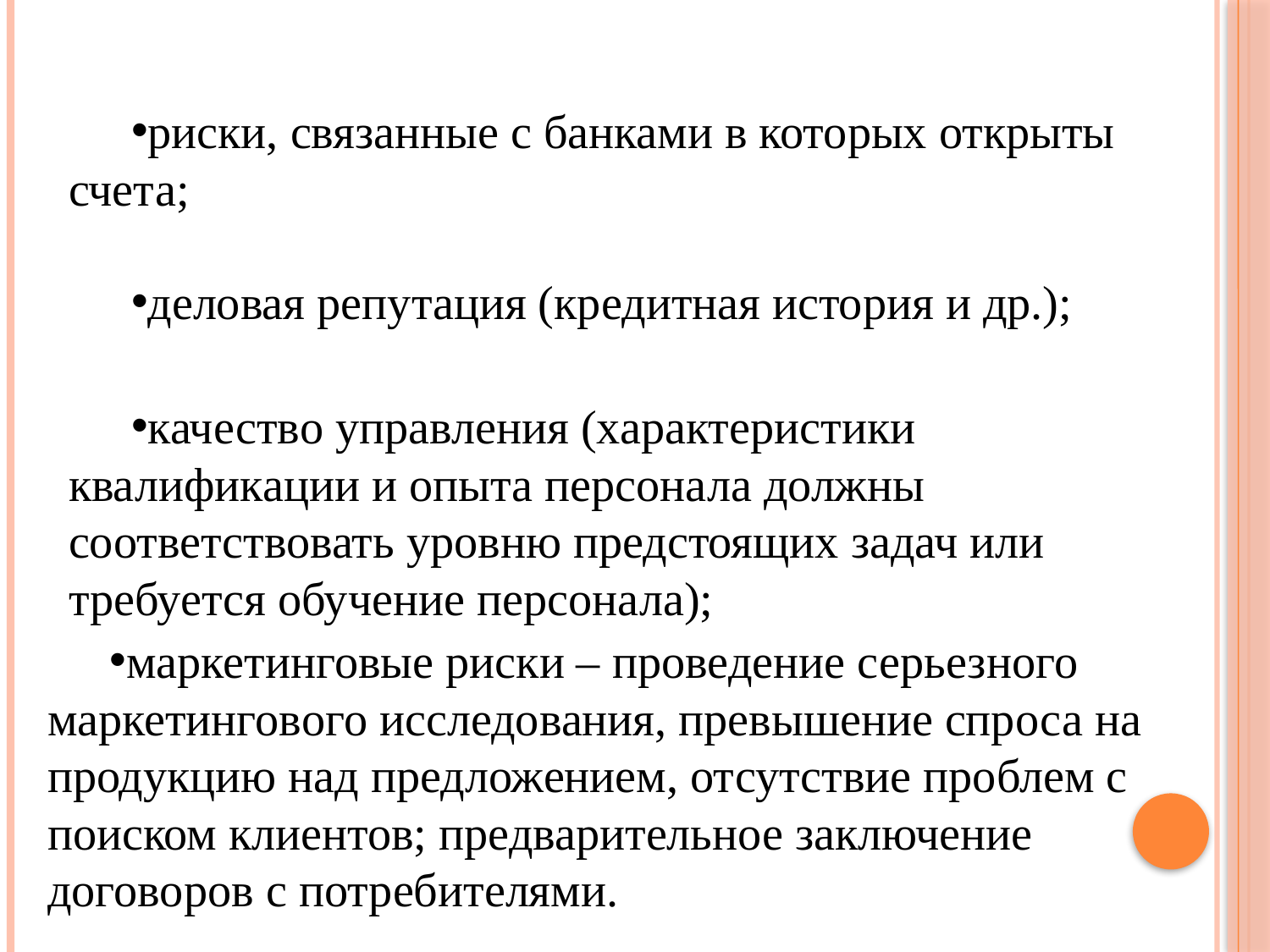

риски, связанные с банками в которых открыты счета;
деловая репутация (кредитная история и др.);
качество управления (характеристики квалификации и опыта персонала должны соответствовать уровню предстоящих задач или требуется обучение персонала);
маркетинговые риски – проведение серьезного маркетингового исследования, превышение спроса на продукцию над предложением, отсутствие проблем с поиском клиентов; предварительное заключение договоров с потребителями.